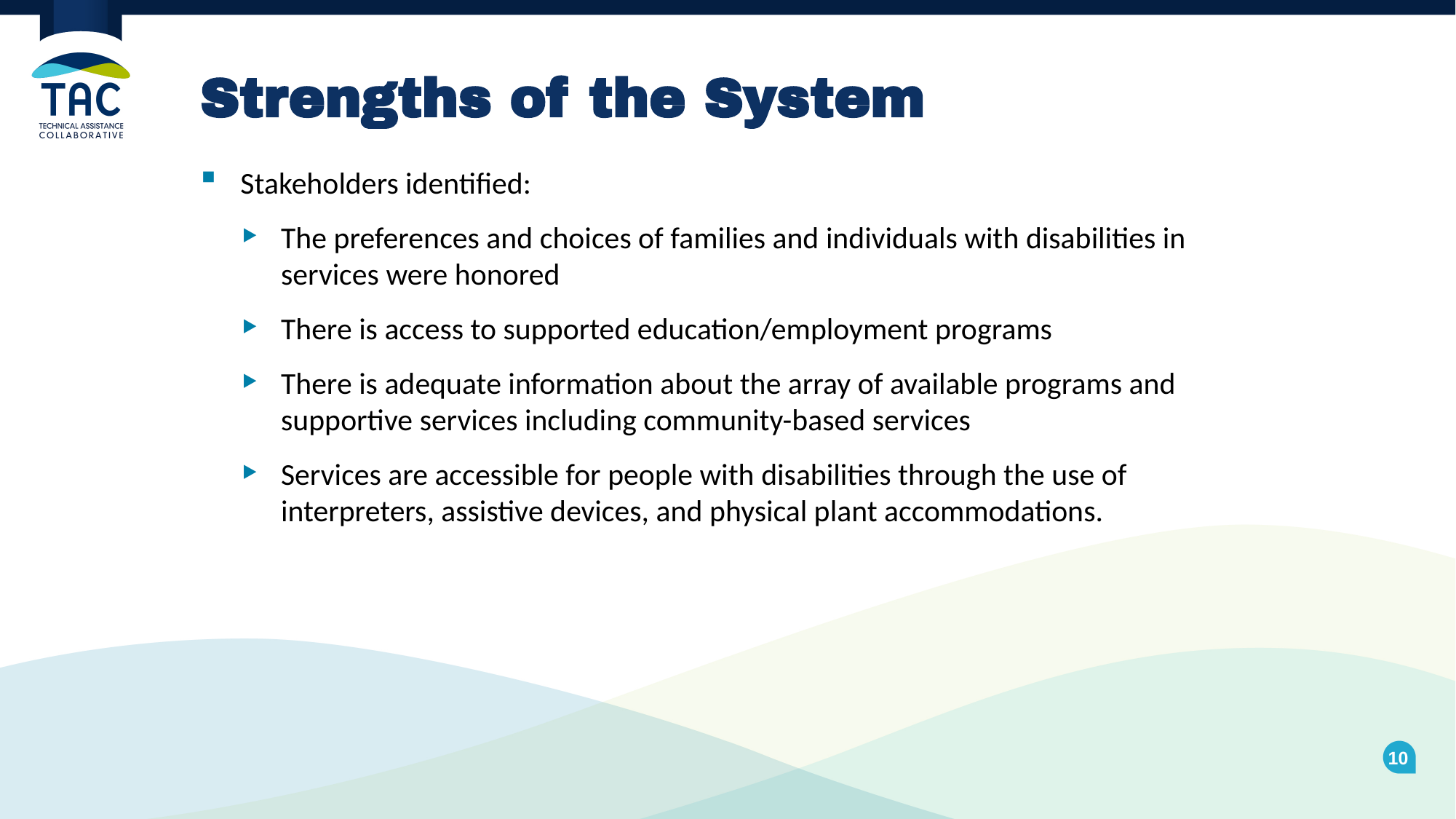

# Strengths of the System
Stakeholders identified:
The preferences and choices of families and individuals with disabilities in services were honored
There is access to supported education/employment programs
There is adequate information about the array of available programs and supportive services including community-based services
Services are accessible for people with disabilities through the use of interpreters, assistive devices, and physical plant accommodations.

10